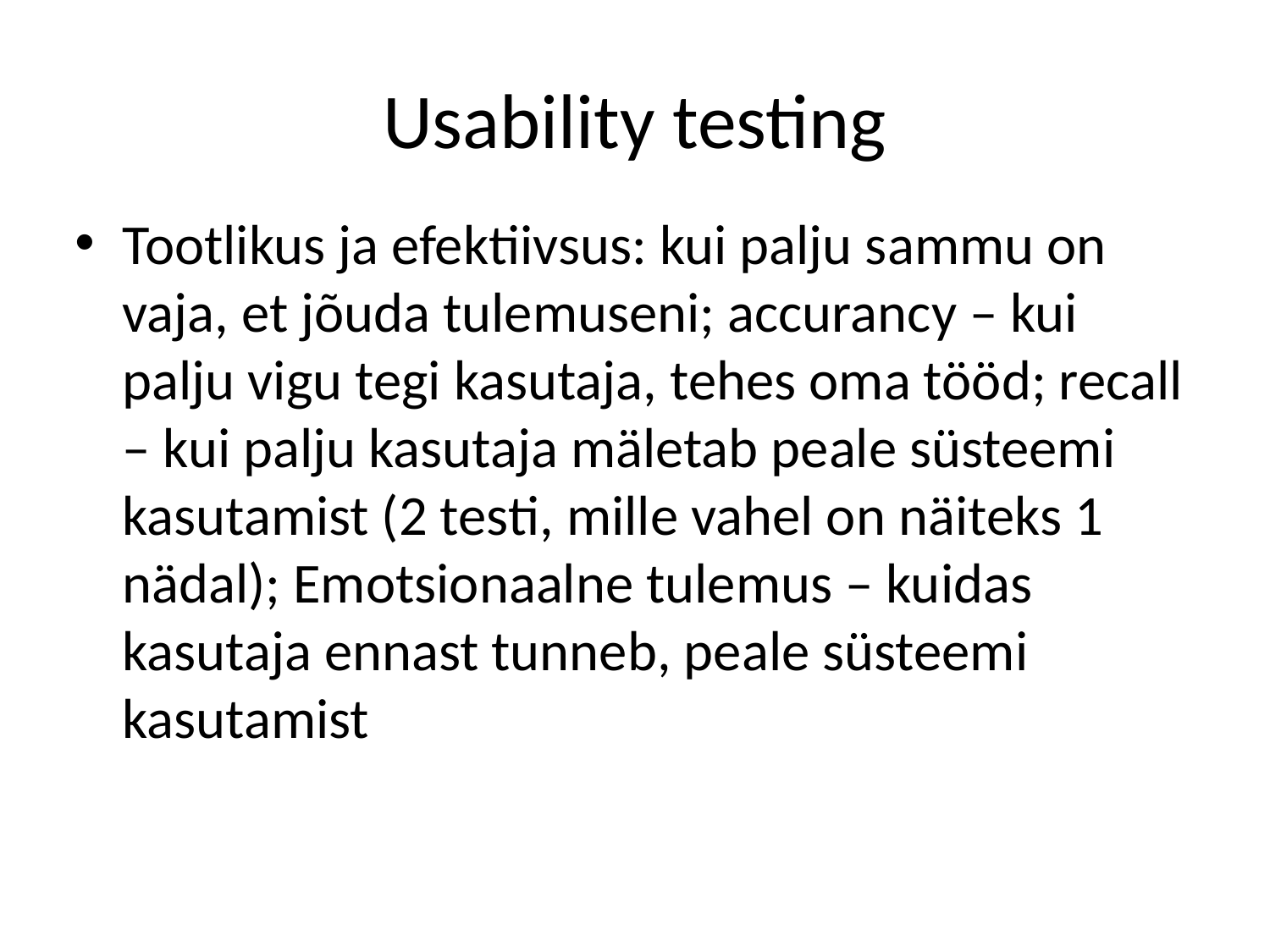

# Usability testing
Tootlikus ja efektiivsus: kui palju sammu on vaja, et jõuda tulemuseni; accurancy – kui palju vigu tegi kasutaja, tehes oma tööd; recall – kui palju kasutaja mäletab peale süsteemi kasutamist (2 testi, mille vahel on näiteks 1 nädal); Emotsionaalne tulemus – kuidas kasutaja ennast tunneb, peale süsteemi kasutamist